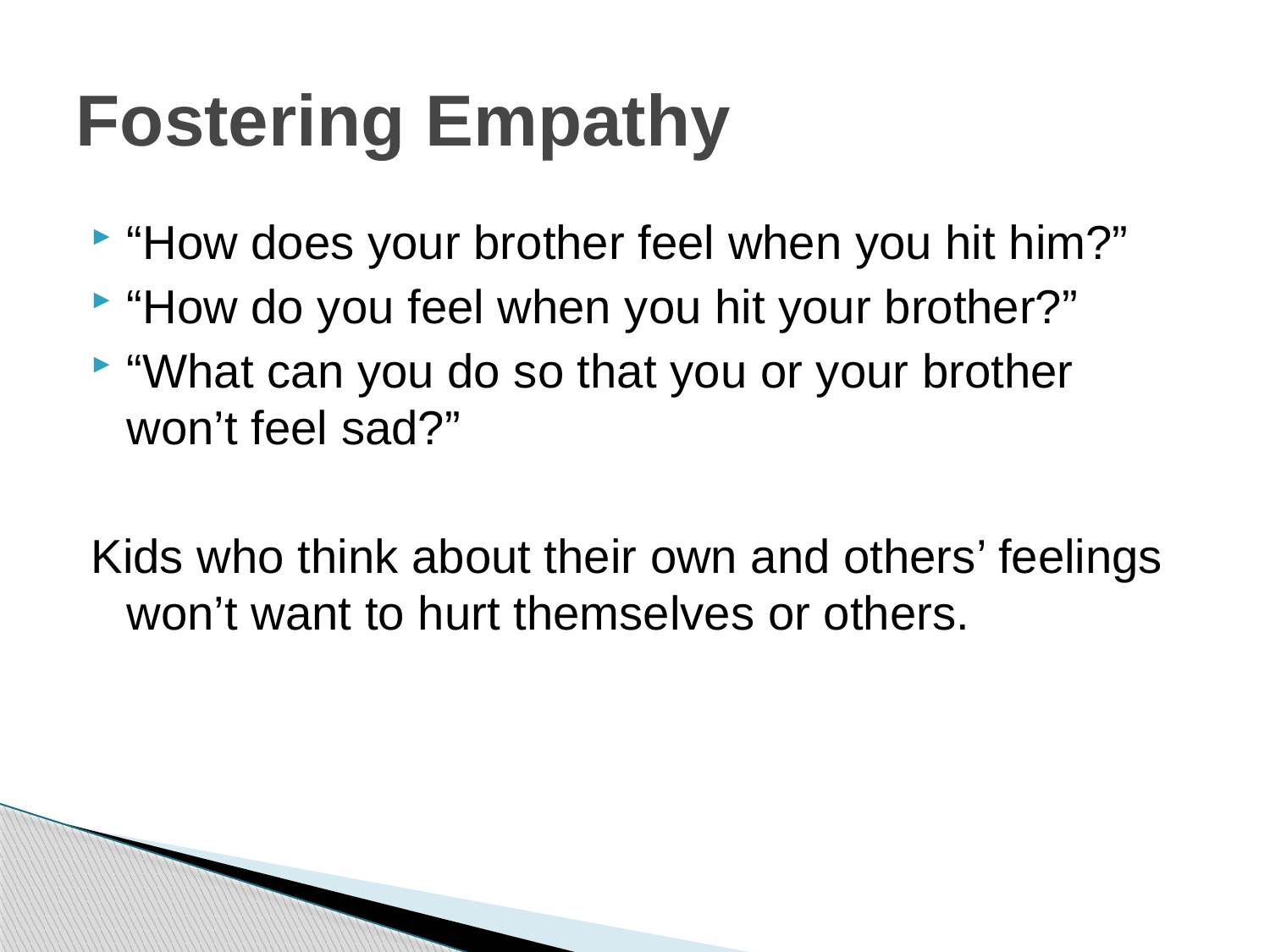

# Fostering Empathy
“How does your brother feel when you hit him?”
“How do you feel when you hit your brother?”
“What can you do so that you or your brother won’t feel sad?”

Kids who think about their own and others’ feelings won’t want to hurt themselves or others.